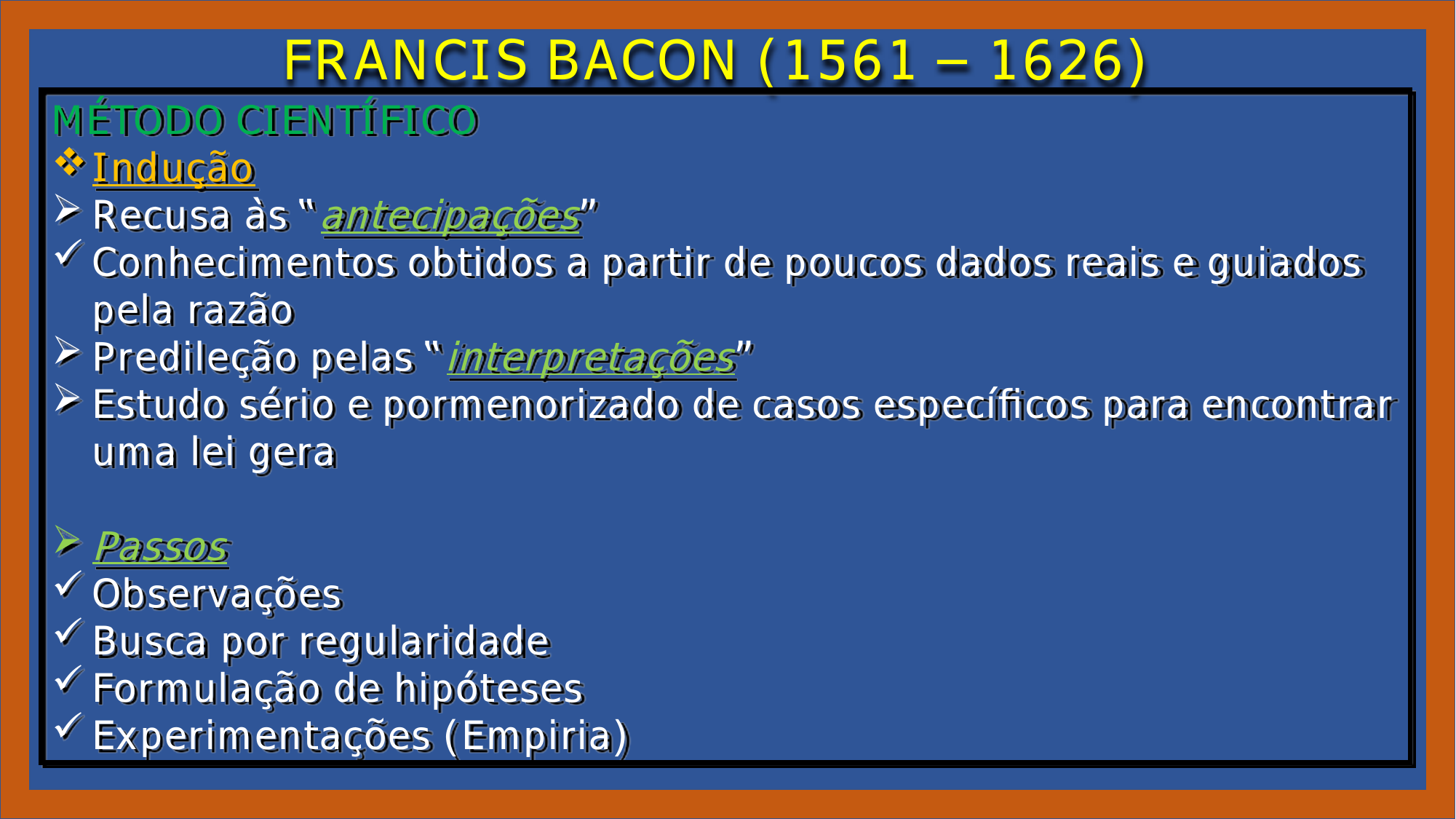

FRANCIS BACON (1561 – 1626)
MÉTODO CIENTÍFICO
Indução
Recusa às “antecipações”
Conhecimentos obtidos a partir de poucos dados reais e guiados pela razão
Predileção pelas “interpretações”
Estudo sério e pormenorizado de casos específicos para encontrar uma lei gera

Passos
Observações
Busca por regularidade
Formulação de hipóteses
Experimentações (Empiria)